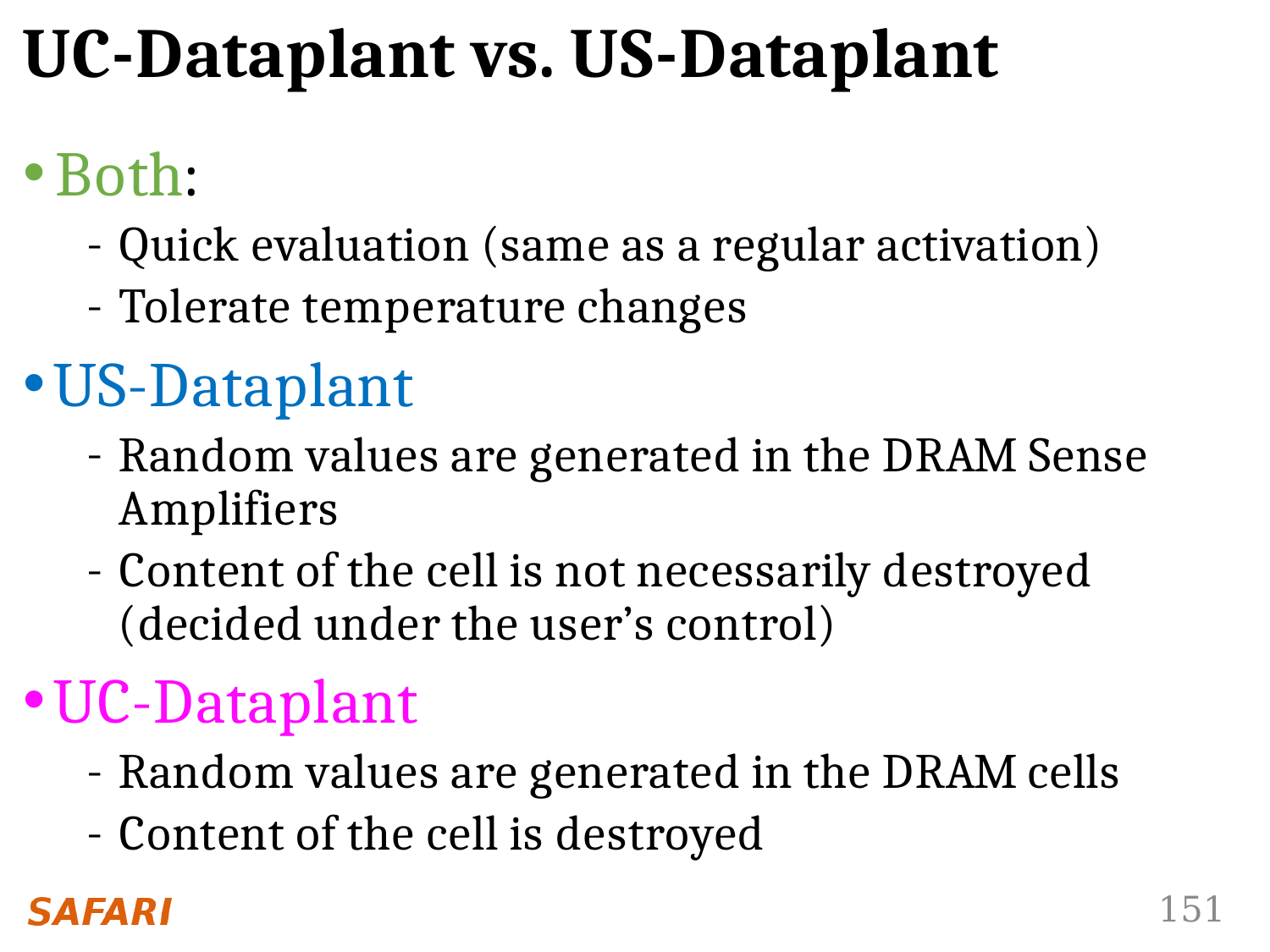

# UC-Dataplant vs. US-Dataplant
Both:
Quick evaluation (same as a regular activation)
Tolerate temperature changes
US-Dataplant
Random values are generated in the DRAM Sense Amplifiers
Content of the cell is not necessarily destroyed (decided under the user’s control)
UC-Dataplant
Random values are generated in the DRAM cells
Content of the cell is destroyed